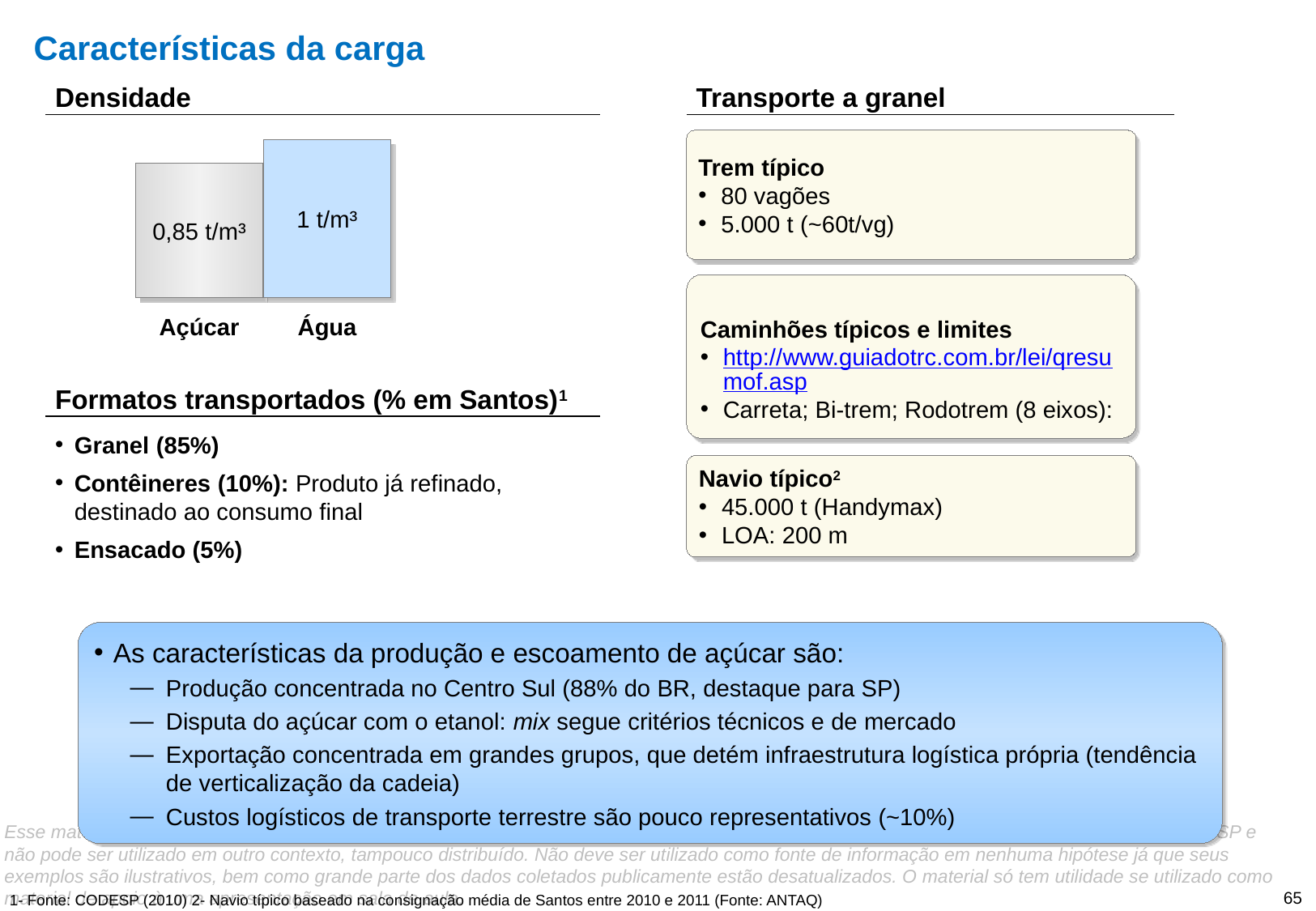

# Características da carga
Densidade
Transporte a granel
Trem típico
80 vagões
5.000 t (~60t/vg)
1 t/m³
0,85 t/m³
Açúcar
Água
Caminhões típicos e limites
http://www.guiadotrc.com.br/lei/qresumof.asp
Carreta; Bi-trem; Rodotrem (8 eixos):
Formatos transportados (% em Santos)1
Granel (85%)
Contêineres (10%): Produto já refinado, destinado ao consumo final
Ensacado (5%)
Navio típico2
45.000 t (Handymax)
LOA: 200 m
As características da produção e escoamento de açúcar são:
Produção concentrada no Centro Sul (88% do BR, destaque para SP)
Disputa do açúcar com o etanol: mix segue critérios técnicos e de mercado
Exportação concentrada em grandes grupos, que detém infraestrutura logística própria (tendência de verticalização da cadeia)
Custos logísticos de transporte terrestre são pouco representativos (~10%)
1- Fonte: CODESP (2010) 2- Navio típico baseado na consignação média de Santos entre 2010 e 2011 (Fonte: ANTAQ)